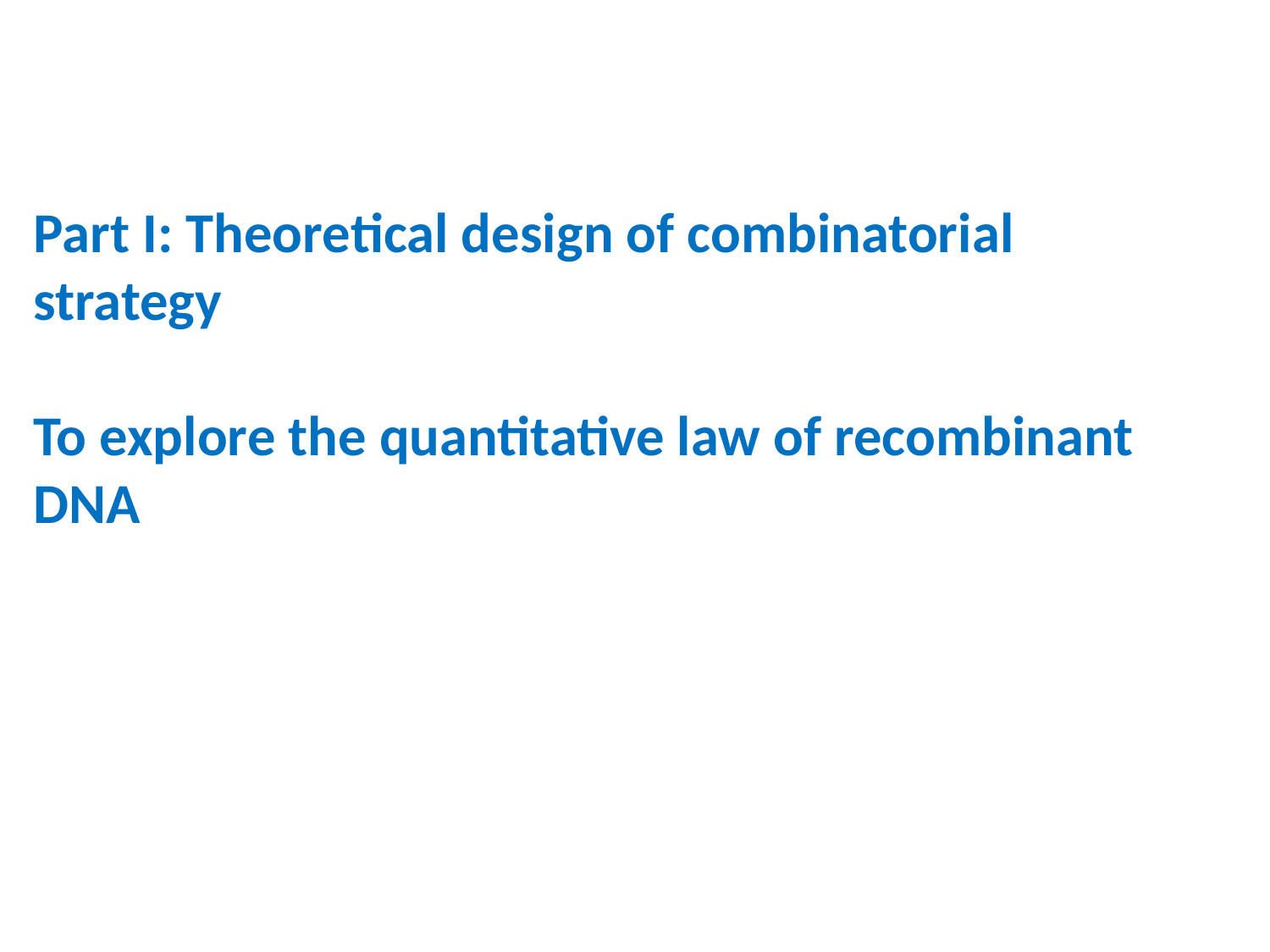

Part I: Theoretical design of combinatorial strategy

To explore the quantitative law of recombinant DNA